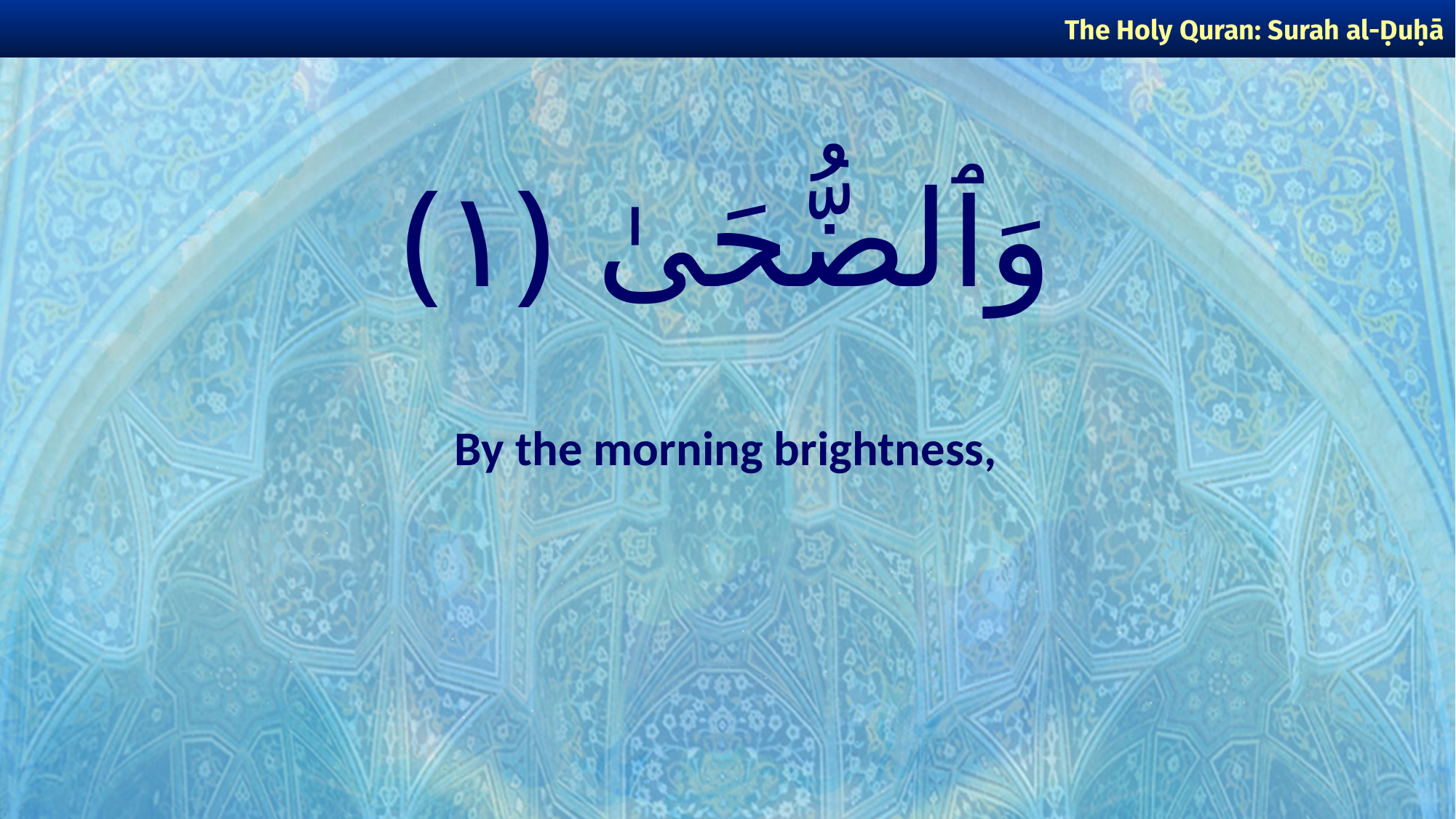

The Holy Quran: Surah al-Ḍuḥā
# وَٱلضُّحَىٰ ﴿١﴾
By the morning brightness,